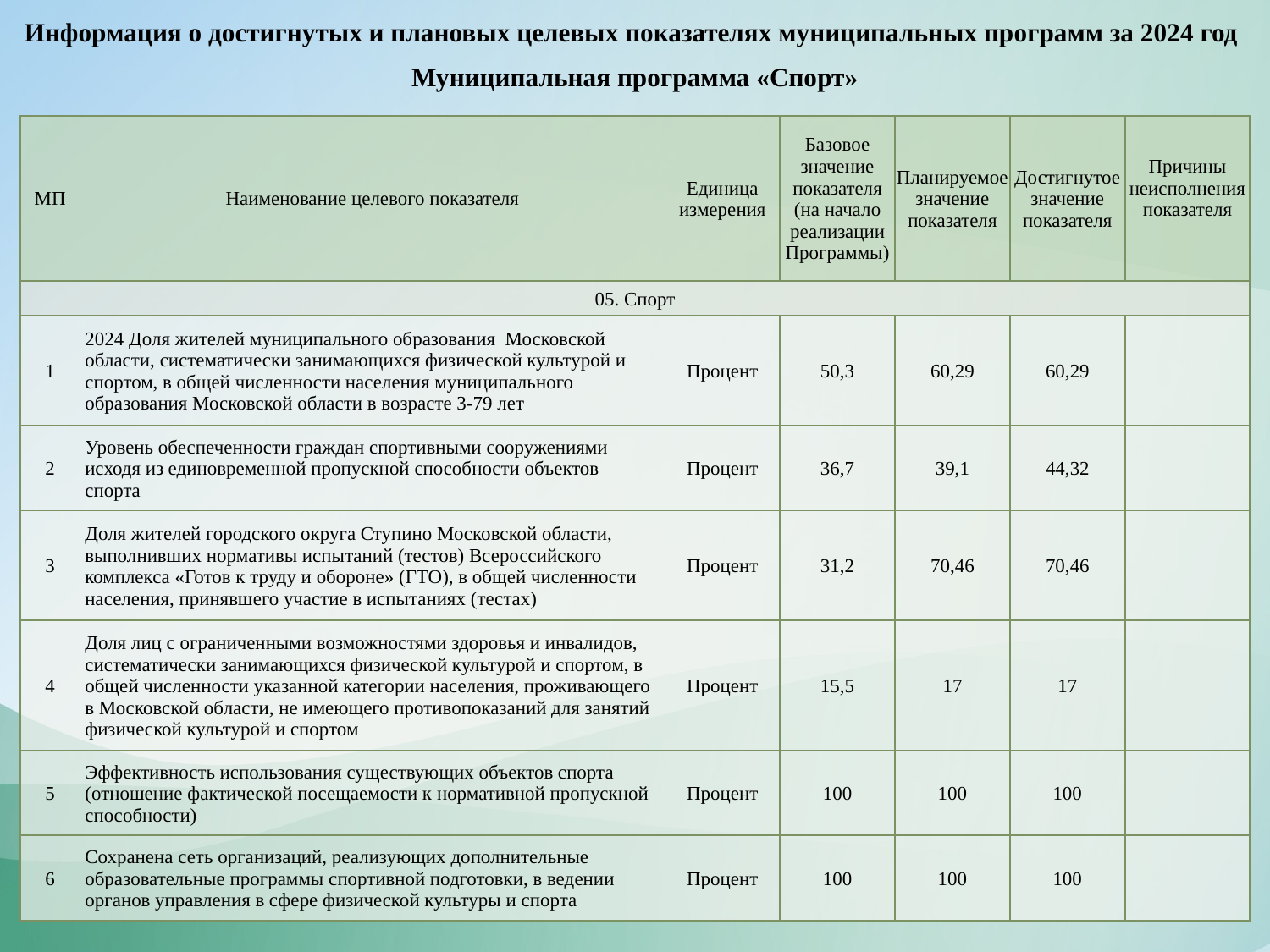

Информация о достигнутых и плановых целевых показателях муниципальных программ за 2024 год
Муниципальная программа «Спорт»
| МП | Наименование целевого показателя | Единица измерения | Базовое значение показателя (на начало реализации Программы) | Планируемое значение показателя | Достигнутое значение показателя | Причины неисполнения показателя |
| --- | --- | --- | --- | --- | --- | --- |
| 05. Спорт |  |  |  |  |  |  |
| 1 | 2024 Доля жителей муниципального образования Московской области, систематически занимающихся физической культурой и спортом, в общей численности населения муниципального образования Московской области в возрасте 3-79 лет | Процент | 50,3 | 60,29 | 60,29 |  |
| 2 | Уровень обеспеченности граждан спортивными сооружениями исходя из единовременной пропускной способности объектов спорта | Процент | 36,7 | 39,1 | 44,32 |  |
| 3 | Доля жителей городского округа Ступино Московской области, выполнивших нормативы испытаний (тестов) Всероссийского комплекса «Готов к труду и обороне» (ГТО), в общей численности населения, принявшего участие в испытаниях (тестах) | Процент | 31,2 | 70,46 | 70,46 |  |
| 4 | Доля лиц с ограниченными возможностями здоровья и инвалидов, систематически занимающихся физической культурой и спортом, в общей численности указанной категории населения, проживающего в Московской области, не имеющего противопоказаний для занятий физической культурой и спортом | Процент | 15,5 | 17 | 17 |  |
| 5 | Эффективность использования существующих объектов спорта (отношение фактической посещаемости к нормативной пропускной способности) | Процент | 100 | 100 | 100 |  |
| 6 | Сохранена сеть организаций, реализующих дополнительные образовательные программы спортивной подготовки, в ведении органов управления в сфере физической культуры и спорта | Процент | 100 | 100 | 100 |  |